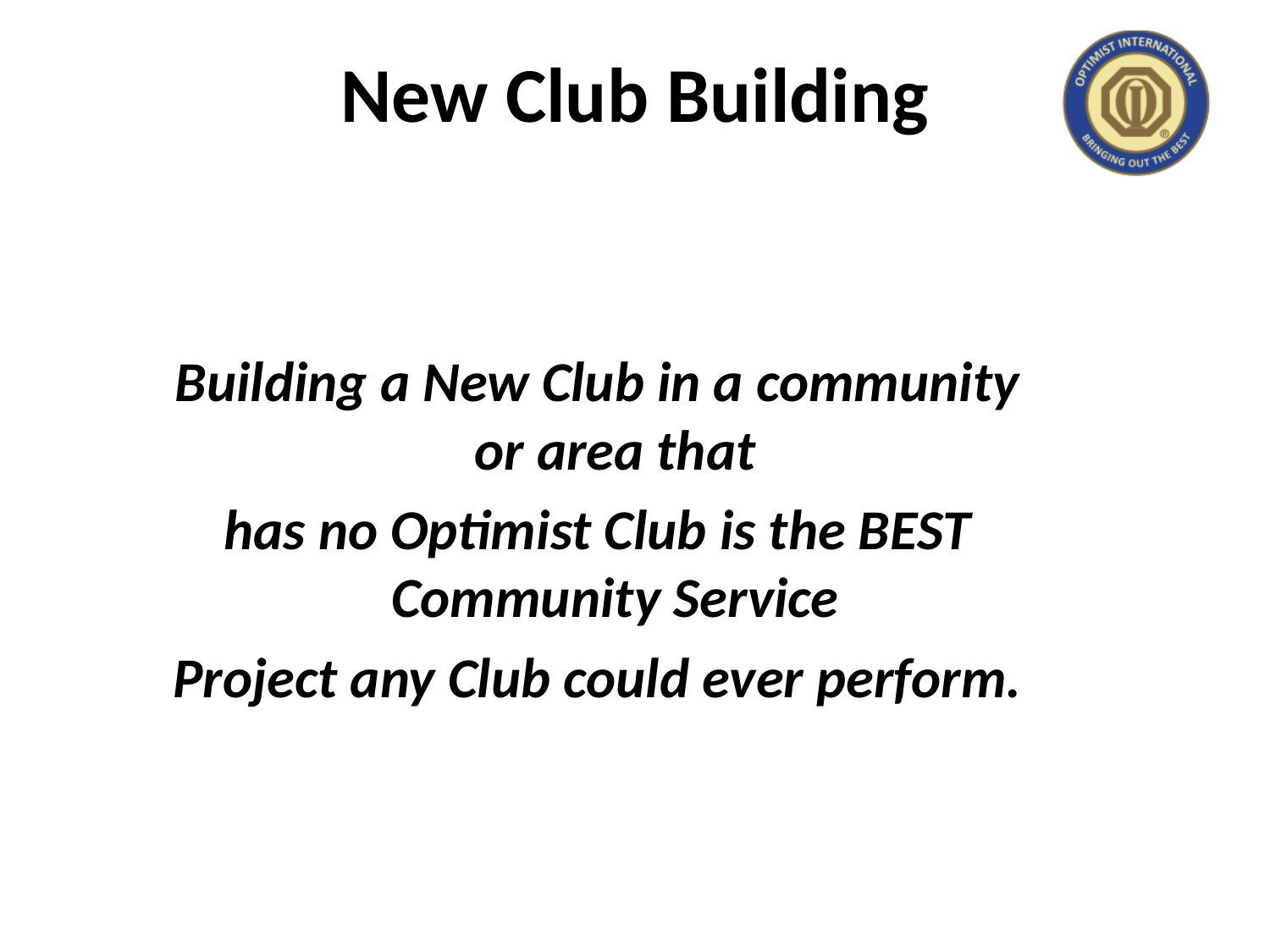

# New Club Building

Building a New Club in a community or area that
has no Optimist Club is the BEST Community Service
Project any Club could ever perform.